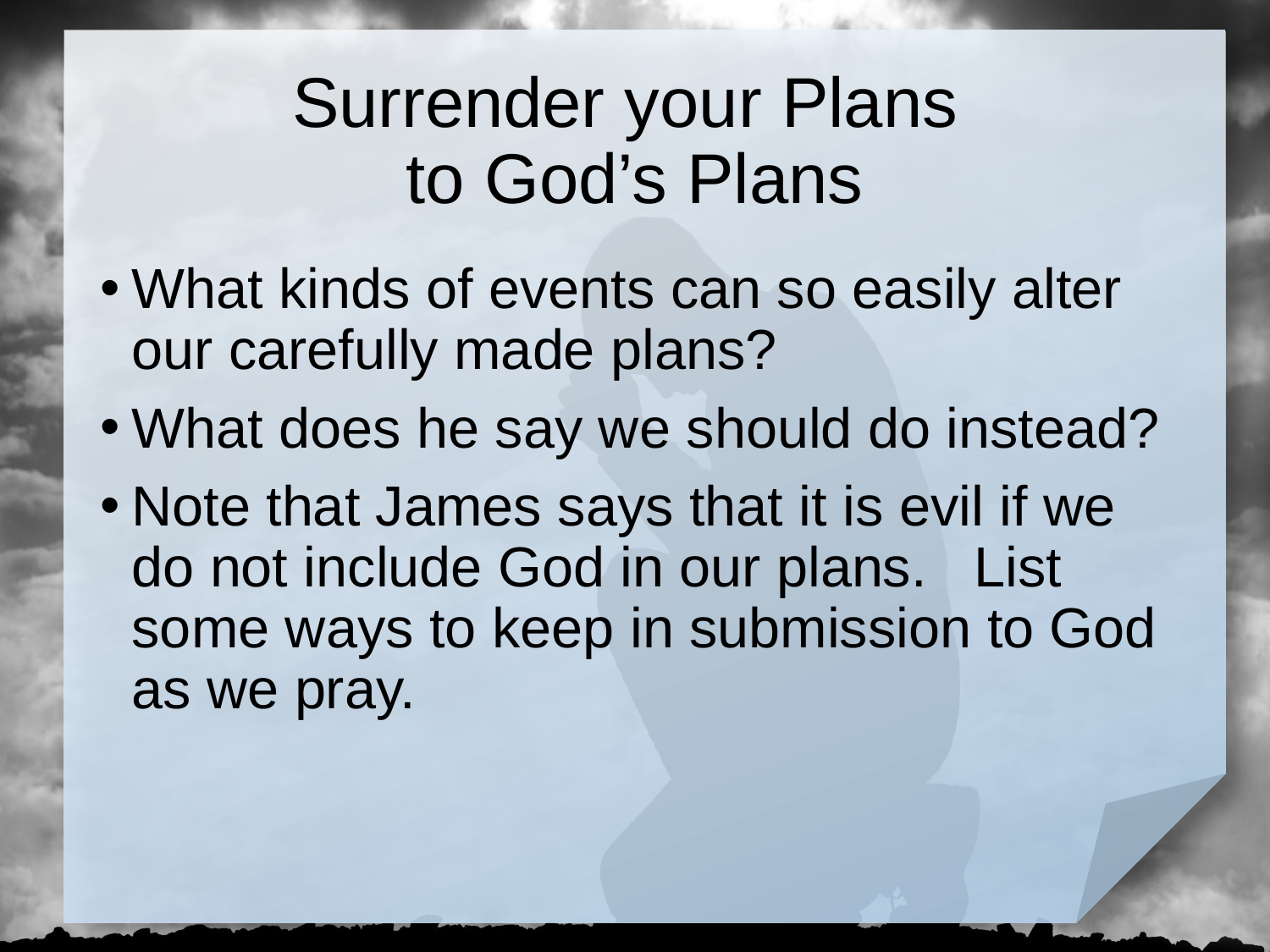

# Surrender your Plans to God’s Plans
What kinds of events can so easily alter our carefully made plans?
What does he say we should do instead?
Note that James says that it is evil if we do not include God in our plans.   List some ways to keep in submission to God as we pray.